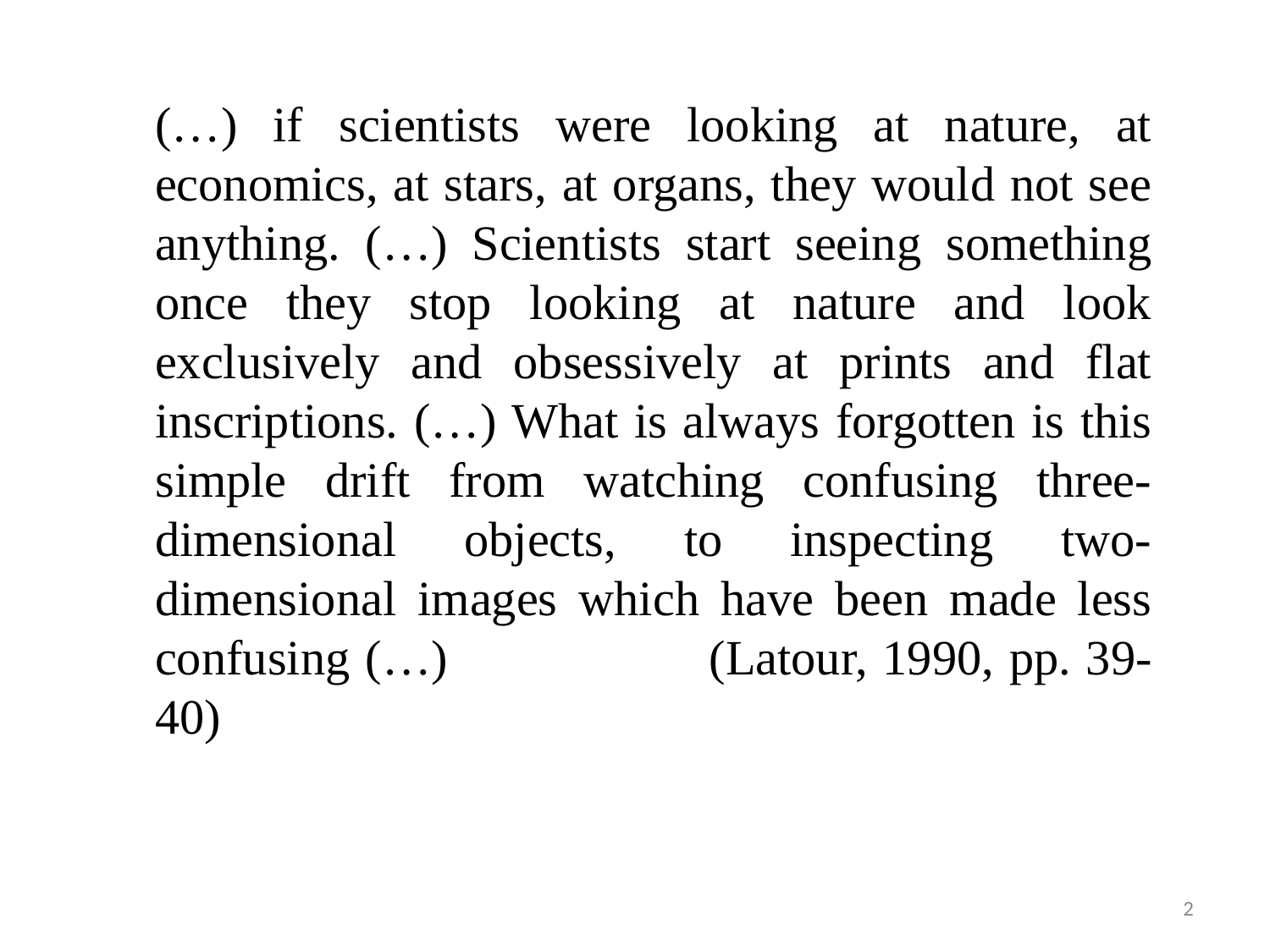

(…) if scientists were looking at nature, at economics, at stars, at organs, they would not see anything. (…) Scientists start seeing something once they stop looking at nature and look exclusively and obsessively at prints and flat inscriptions. (…) What is always forgotten is this simple drift from watching confusing three-dimensional objects, to inspecting two-dimensional images which have been made less confusing (…) 	           (Latour, 1990, pp. 39-40)
2